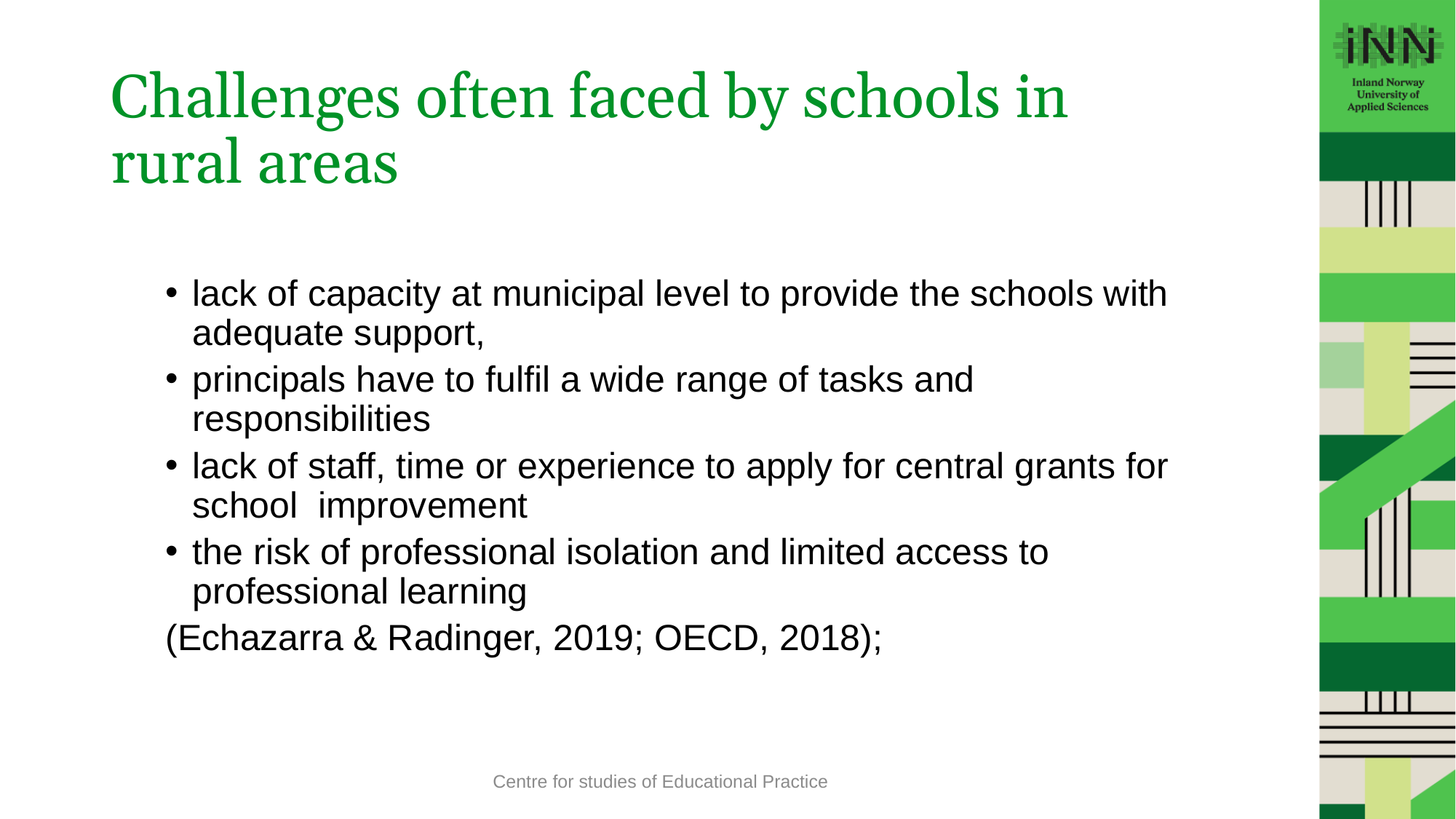

# Challenges often faced by schools in rural areas

lack of capacity at municipal level to provide the schools with adequate support,
principals have to fulfil a wide range of tasks and responsibilities
lack of staff, time or experience to apply for central grants for school  improvement
the risk of professional isolation and limited access to professional learning
(Echazarra & Radinger, 2019; OECD, 2018);

Centre for studies of Educational Practice